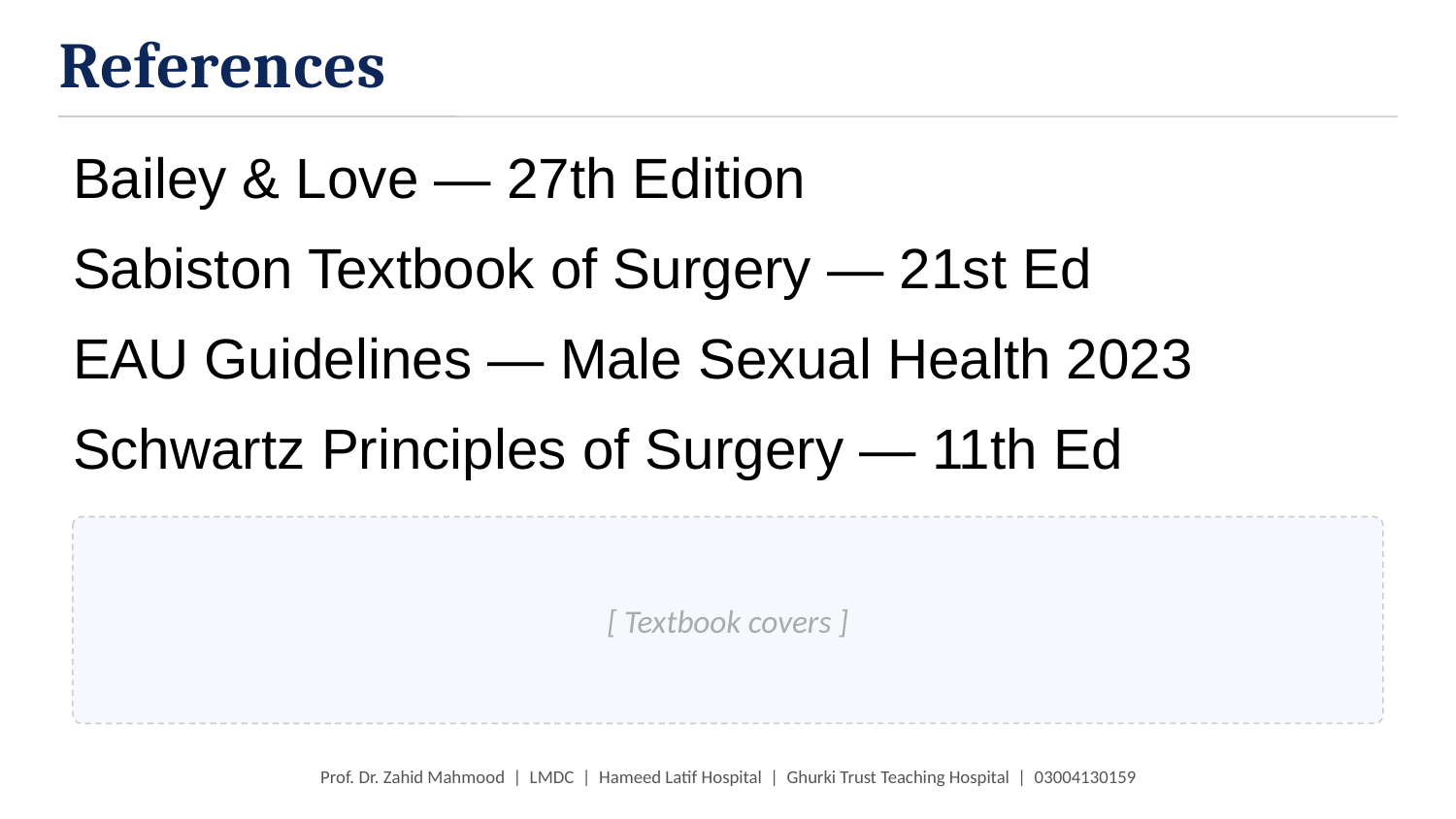

References

Bailey & Love — 27th Edition
Sabiston Textbook of Surgery — 21st Ed
EAU Guidelines — Male Sexual Health 2023
Schwartz Principles of Surgery — 11th Ed

[ Textbook covers ]
Prof. Dr. Zahid Mahmood  |  LMDC  |  Hameed Latif Hospital  |  Ghurki Trust Teaching Hospital  |  03004130159